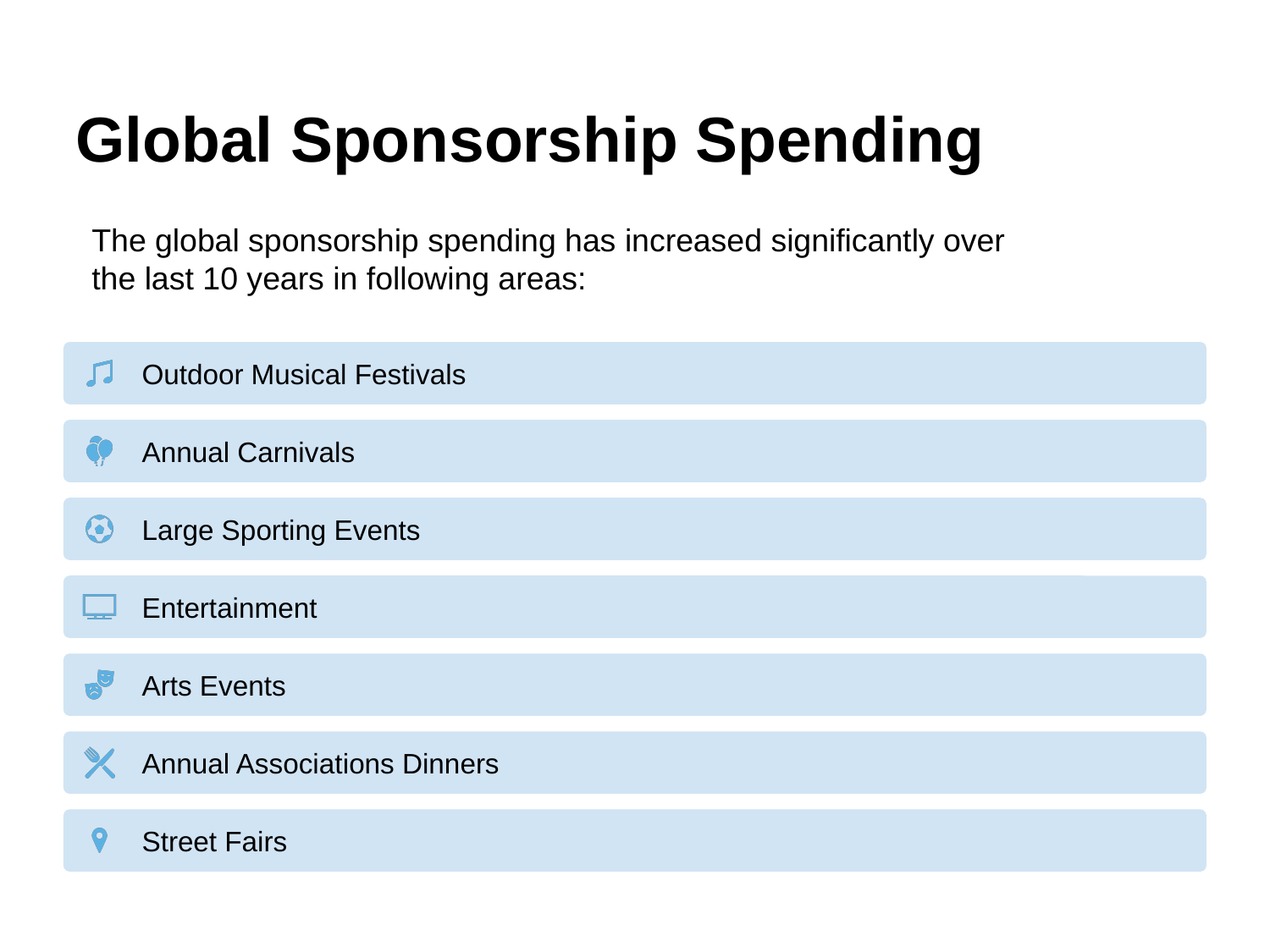

# Global Sponsorship Spending
The global sponsorship spending has increased significantly over the last 10 years in following areas:
Outdoor Musical Festivals
Annual Carnivals
Large Sporting Events
Entertainment
Arts Events
Annual Associations Dinners
Street Fairs